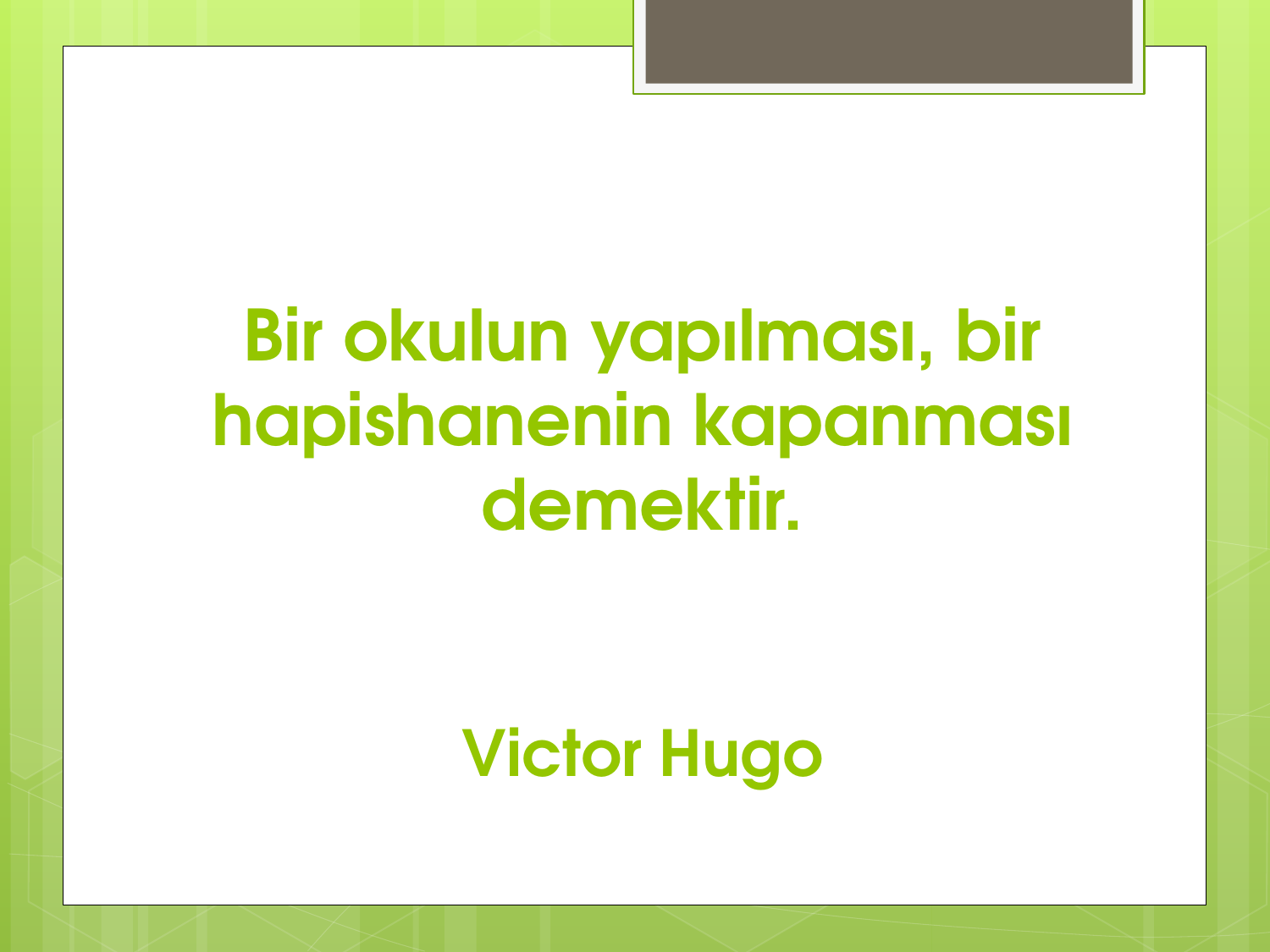

# Bir okulun yapılması, bir hapishanenin kapanması demektir. Victor Hugo